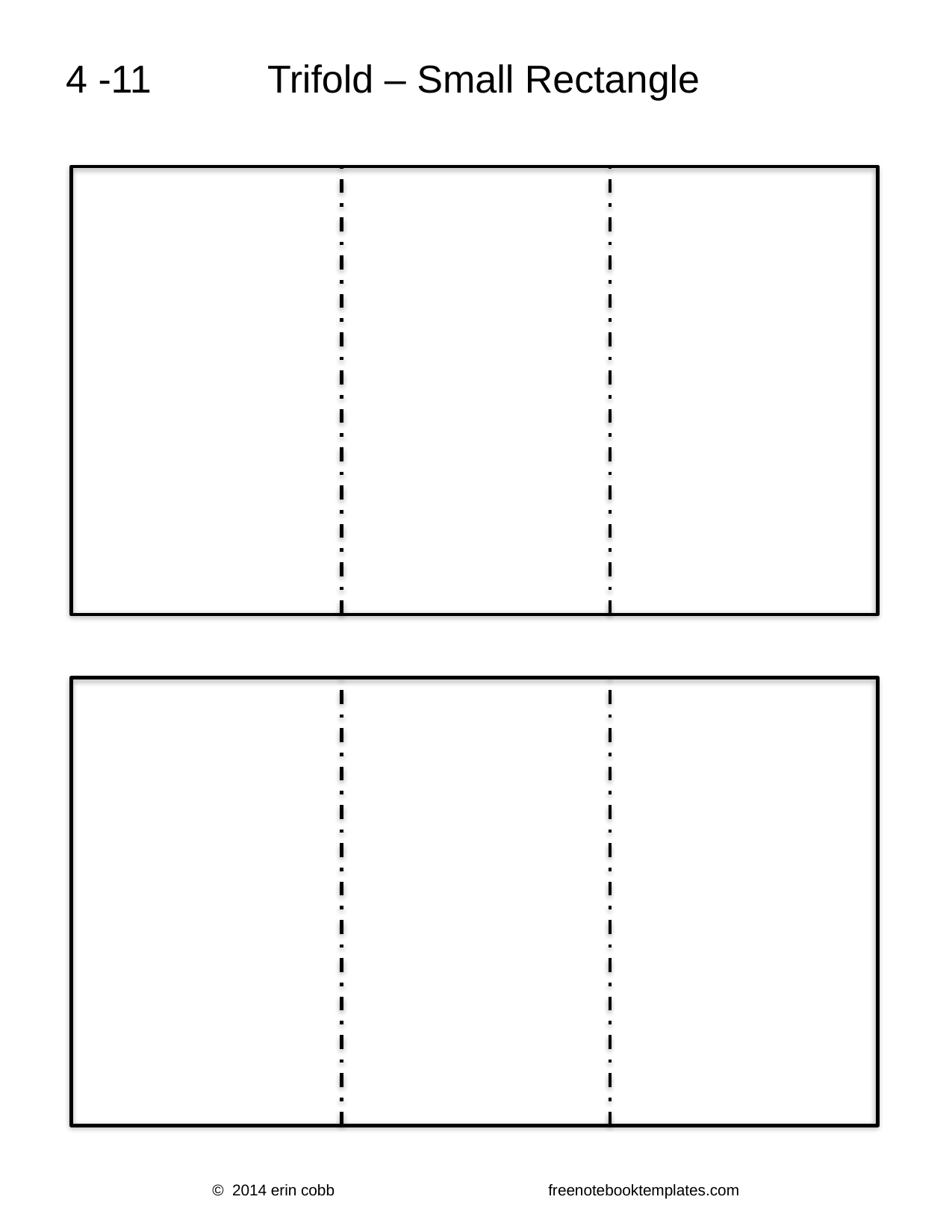

4 -11
Trifold – Small Rectangle

©  2014 erin cobb		freenotebooktemplates.com